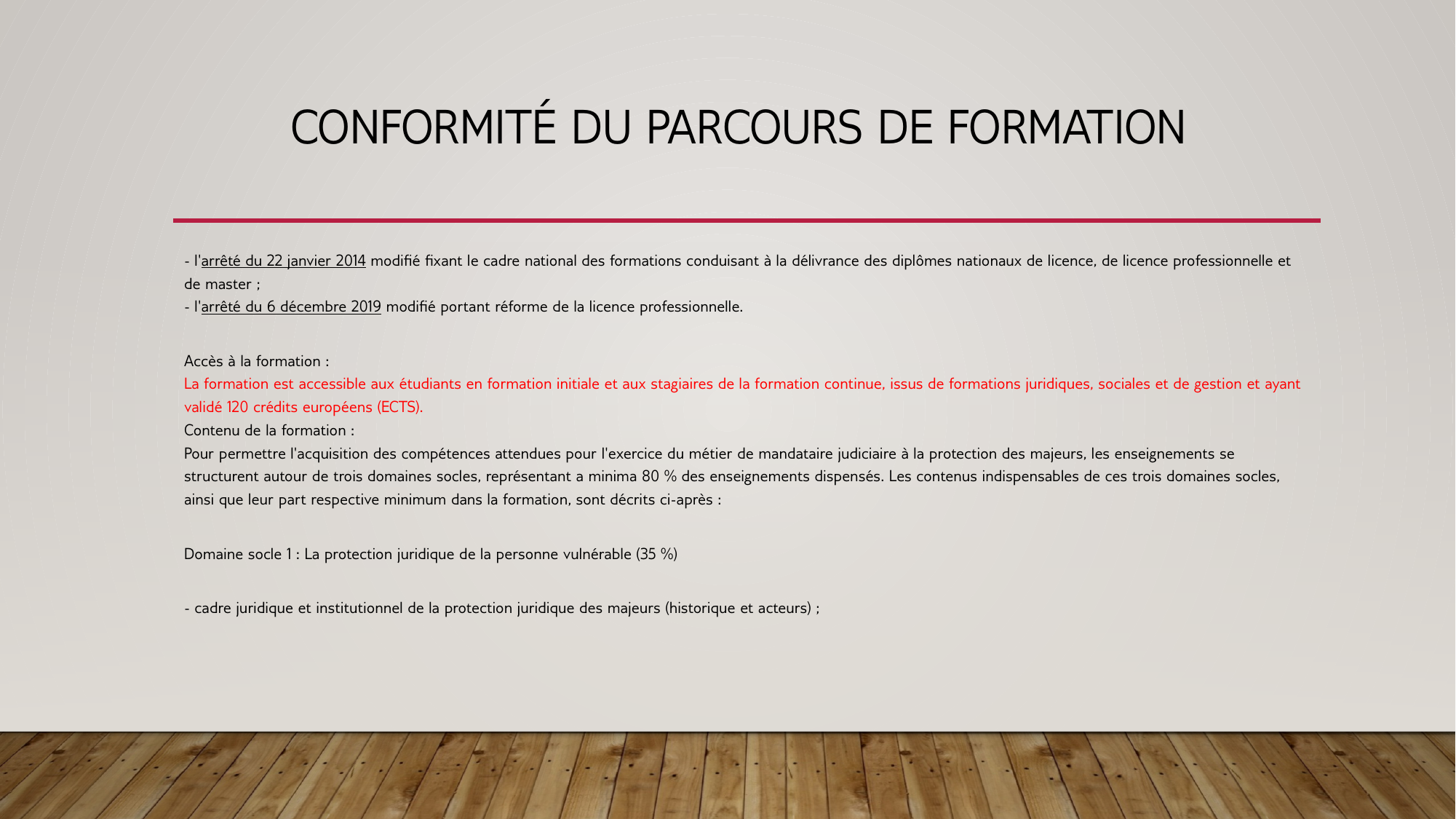

# Conformité du parcours de formation
- l'arrêté du 22 janvier 2014 modifié fixant le cadre national des formations conduisant à la délivrance des diplômes nationaux de licence, de licence professionnelle et de master ;
- l'arrêté du 6 décembre 2019 modifié portant réforme de la licence professionnelle.
Accès à la formation :
La formation est accessible aux étudiants en formation initiale et aux stagiaires de la formation continue, issus de formations juridiques, sociales et de gestion et ayant validé 120 crédits européens (ECTS).
Contenu de la formation :
Pour permettre l'acquisition des compétences attendues pour l'exercice du métier de mandataire judiciaire à la protection des majeurs, les enseignements se structurent autour de trois domaines socles, représentant a minima 80 % des enseignements dispensés. Les contenus indispensables de ces trois domaines socles, ainsi que leur part respective minimum dans la formation, sont décrits ci-après :
Domaine socle 1 : La protection juridique de la personne vulnérable (35 %)
- cadre juridique et institutionnel de la protection juridique des majeurs (historique et acteurs) ;